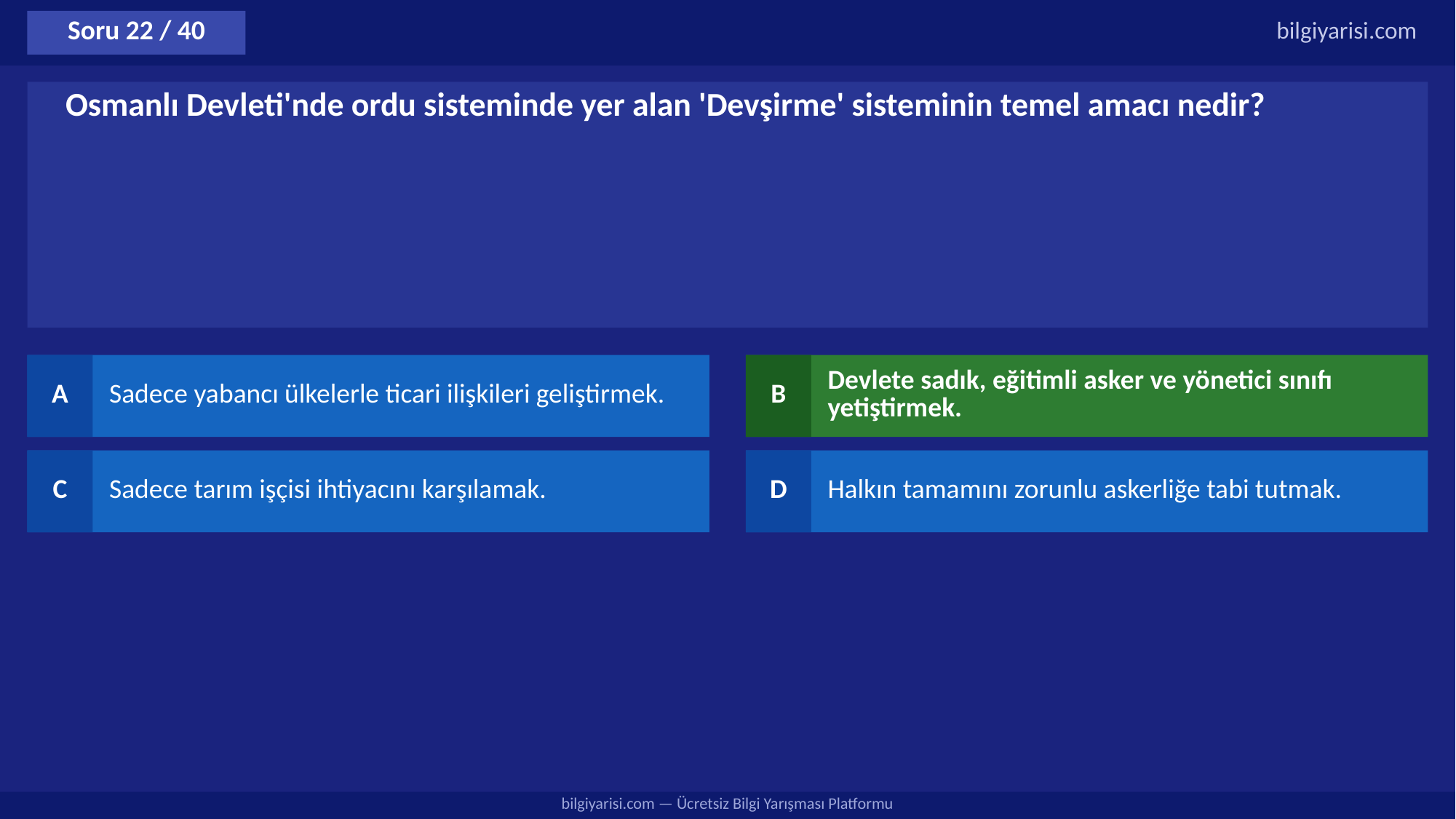

Soru 22 / 40
bilgiyarisi.com

Osmanlı Devleti'nde ordu sisteminde yer alan 'Devşirme' sisteminin temel amacı nedir?

A
Sadece yabancı ülkelerle ticari ilişkileri geliştirmek.

B
Devlete sadık, eğitimli asker ve yönetici sınıfı yetiştirmek.

C
Sadece tarım işçisi ihtiyacını karşılamak.

D
Halkın tamamını zorunlu askerliğe tabi tutmak.
bilgiyarisi.com — Ücretsiz Bilgi Yarışması Platformu